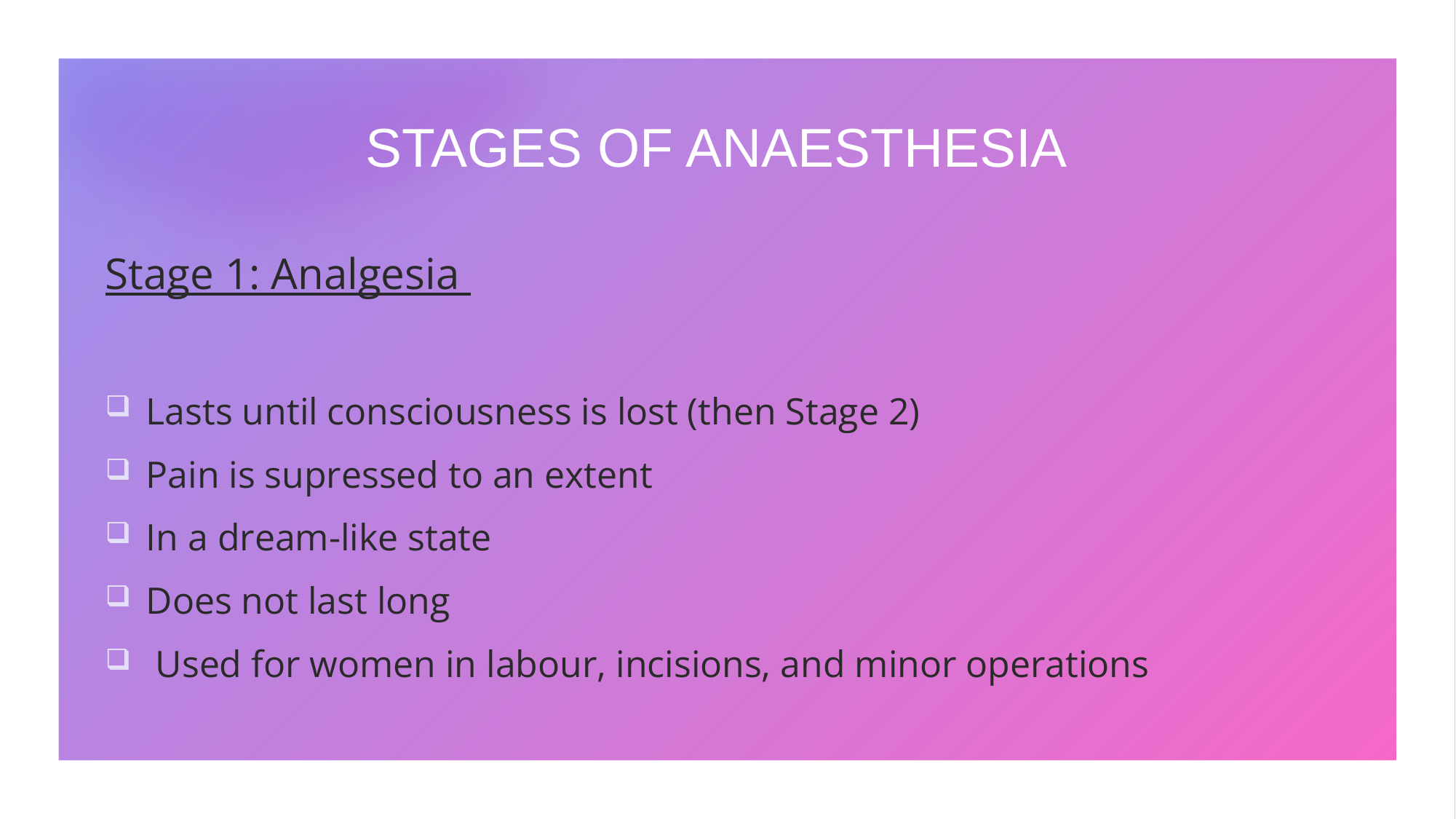

# STAGES OF ANAESTHESIA
Stage 1: Analgesia

Lasts until consciousness is lost (then Stage 2)
Pain is supressed to an extent
In a dream-like state
Does not last long
 Used for women in labour, incisions, and minor operations